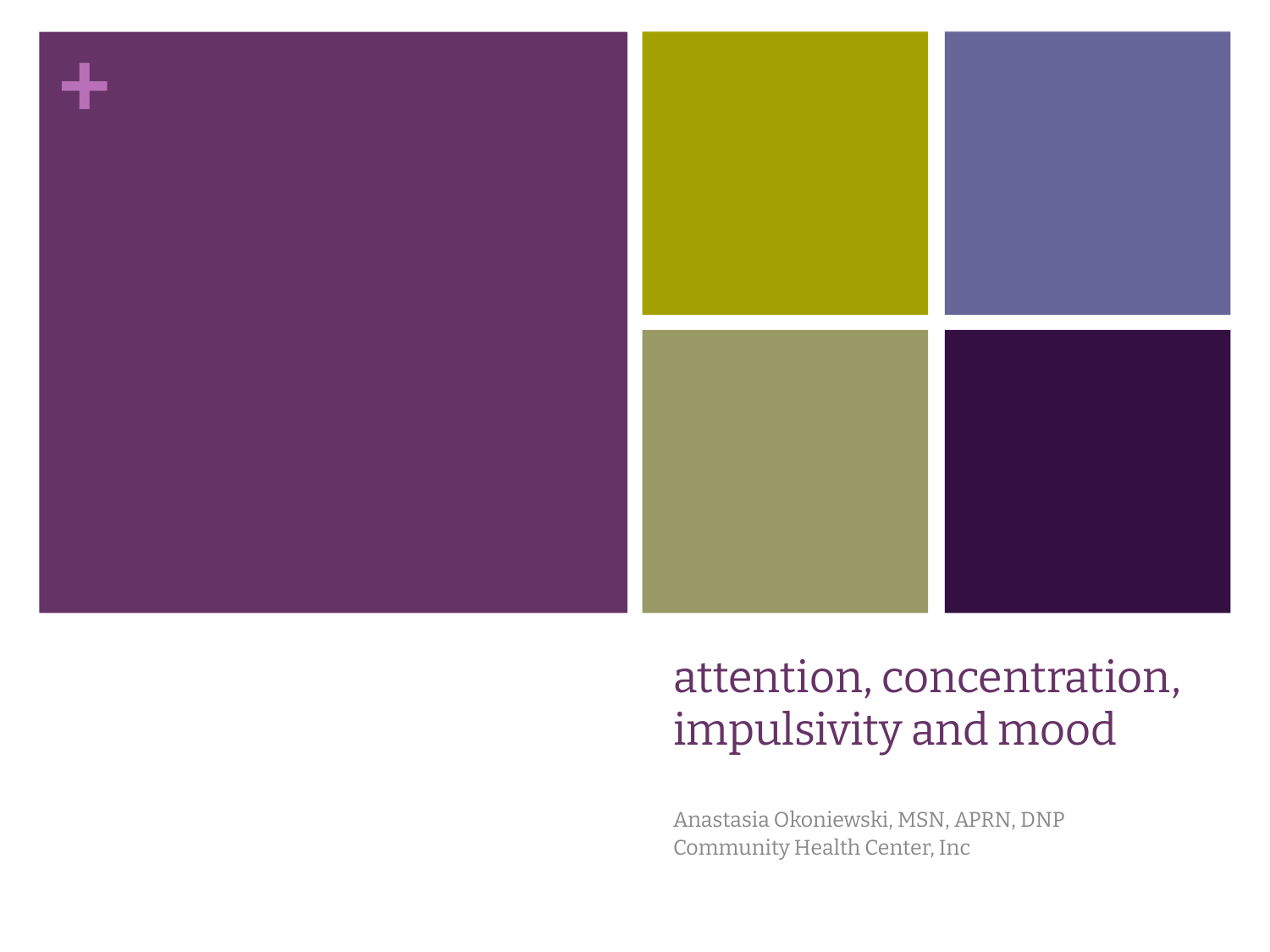

# attention, concentration, impulsivity and mood

Anastasia Okoniewski, MSN, APRN, DNP
Community Health Center, Inc
1